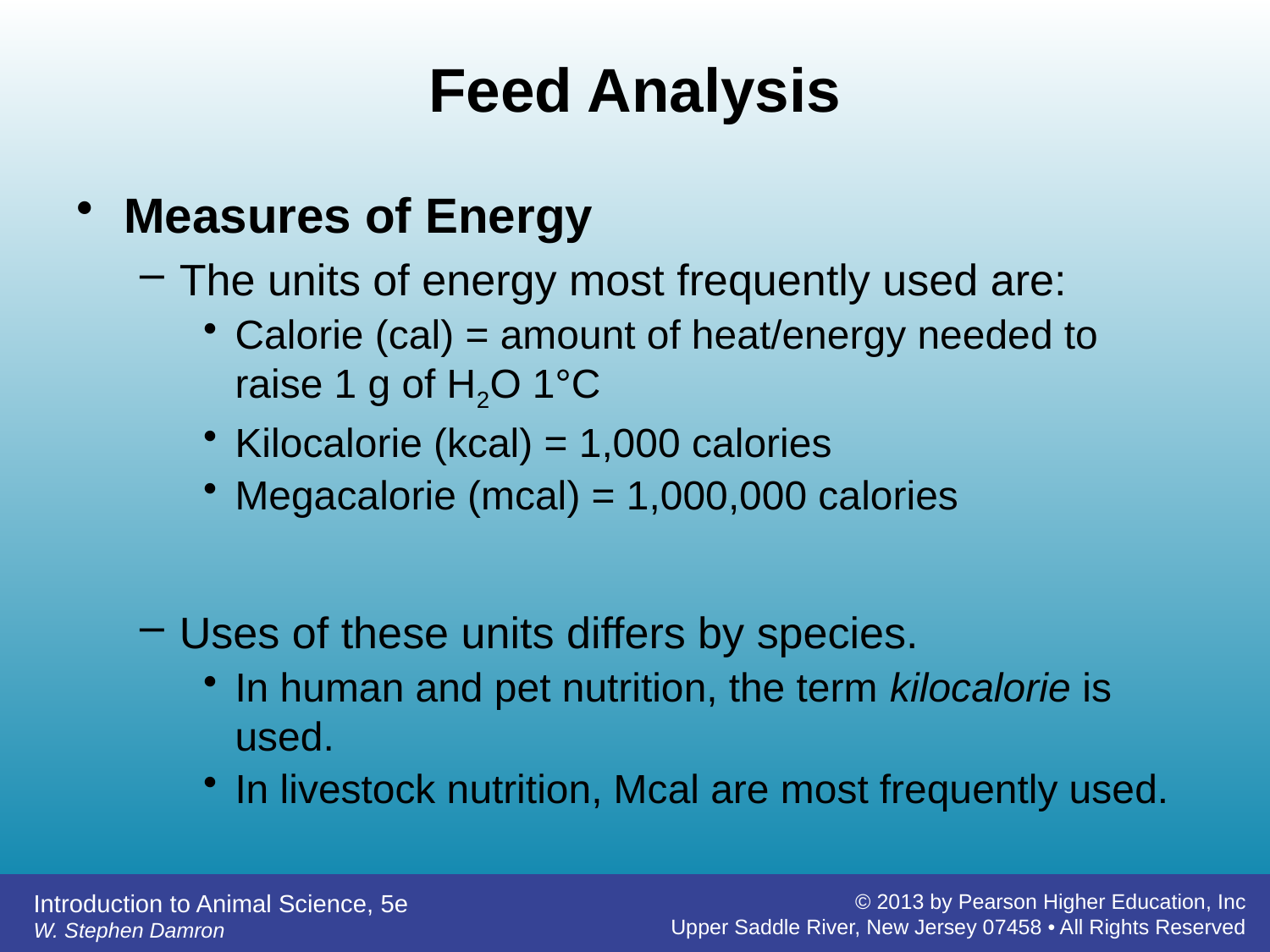

# Feed Analysis
Measures of Energy
The units of energy most frequently used are:
Calorie (cal) = amount of heat/energy needed to raise 1 g of H2O 1°C
Kilocalorie (kcal) = 1,000 calories
Megacalorie (mcal) = 1,000,000 calories

Uses of these units differs by species.
In human and pet nutrition, the term kilocalorie is used.
In livestock nutrition, Mcal are most frequently used.